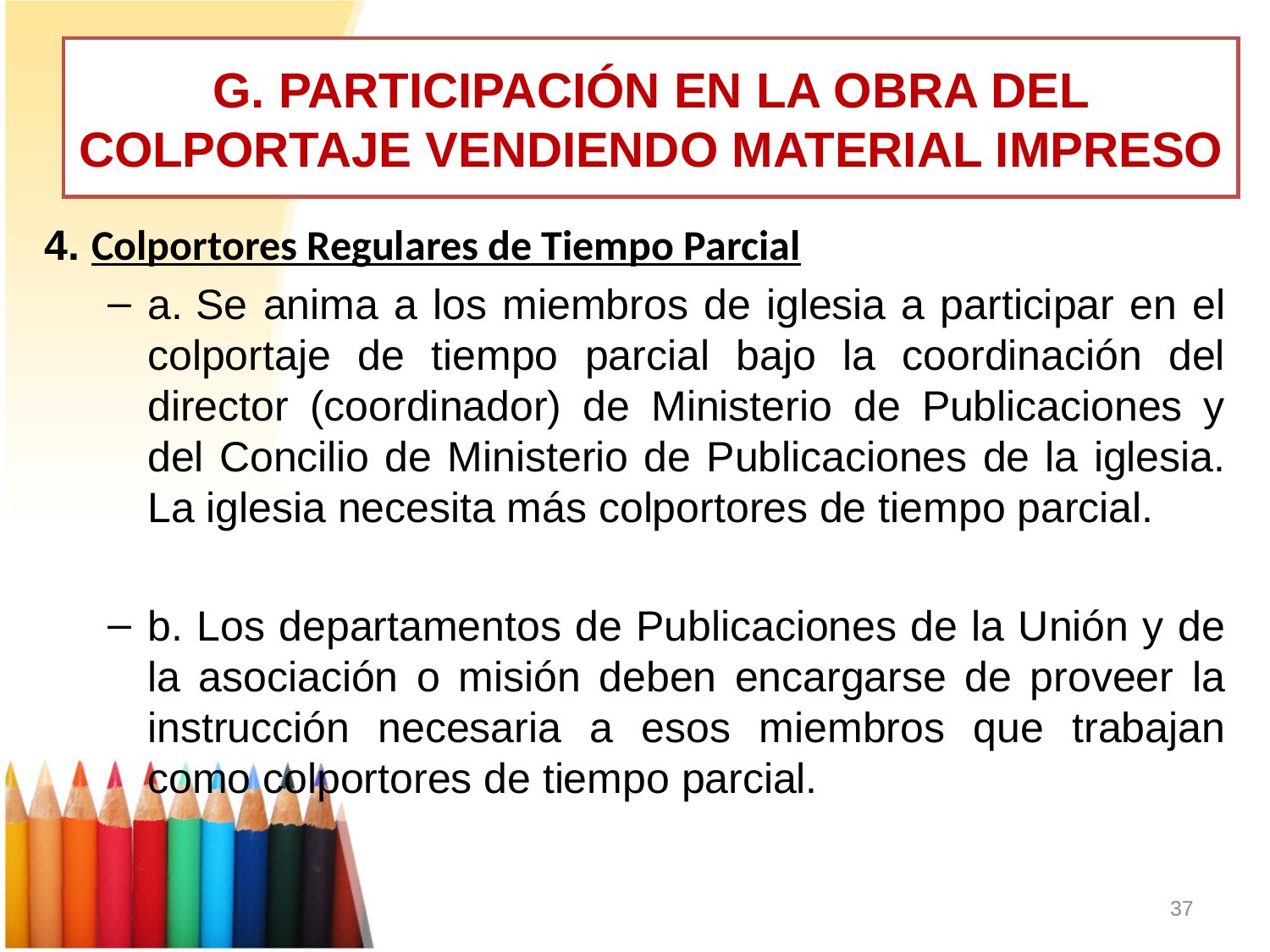

# G. PARTICIPACIÓN EN LA OBRA DEL COLPORTAJE VENDIENDO MATERIAL IMPRESO
4. Colportores Regulares de Tiempo Parcial
a. Se anima a los miembros de iglesia a participar en el colportaje de tiempo parcial bajo la coordinación del director (coordinador) de Ministerio de Publicaciones y del Concilio de Ministerio de Publicaciones de la iglesia. La iglesia necesita más colportores de tiempo parcial.

b. Los departamentos de Publicaciones de la Unión y de la asociación o misión deben encargarse de proveer la instrucción necesaria a esos miembros que trabajan como colportores de tiempo parcial.

37